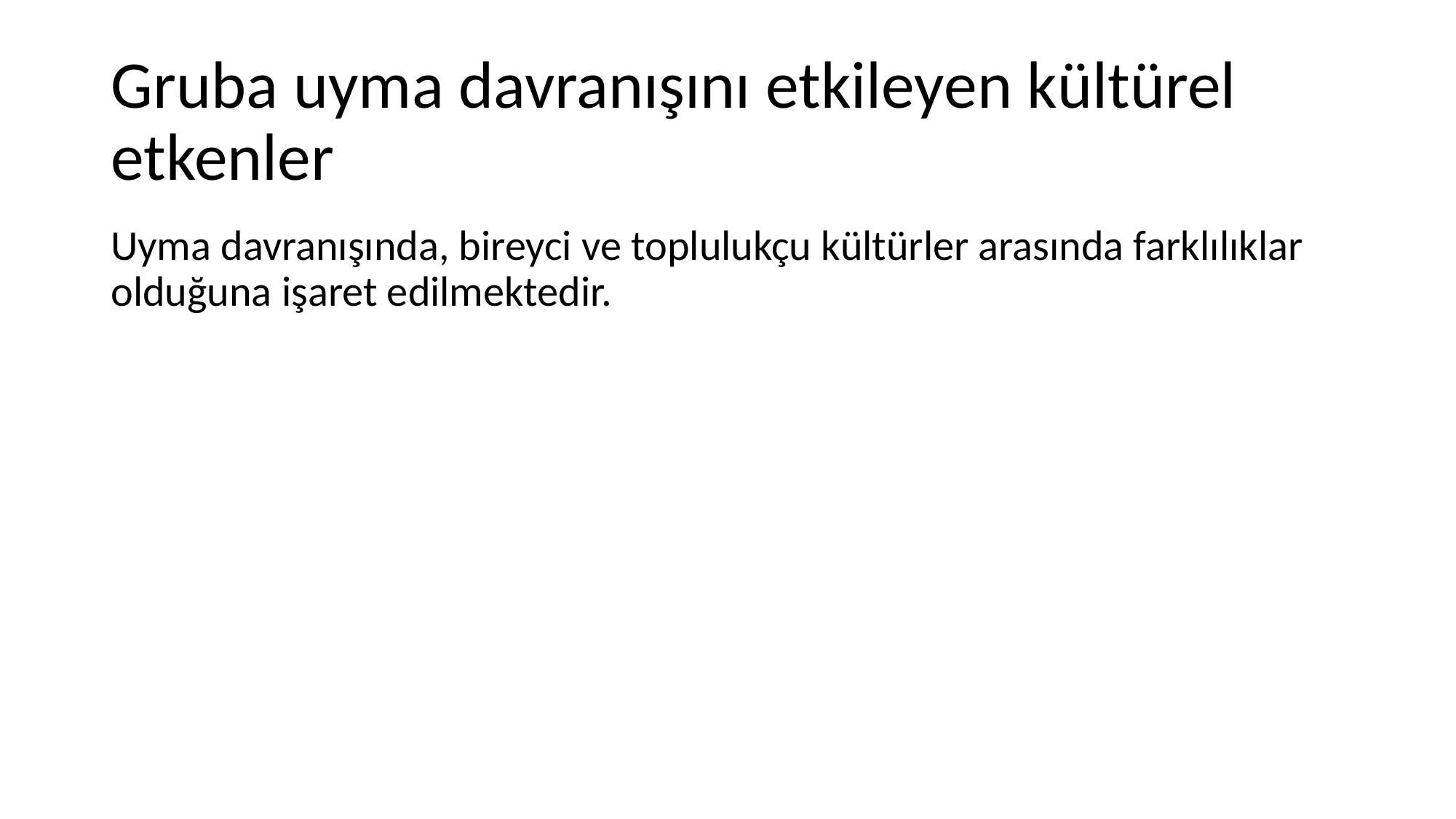

# Gruba uyma davranışını etkileyen kültürel etkenler
Uyma davranışında, bireyci ve toplulukçu kültürler arasında farklılıklar olduğuna işaret edilmektedir.